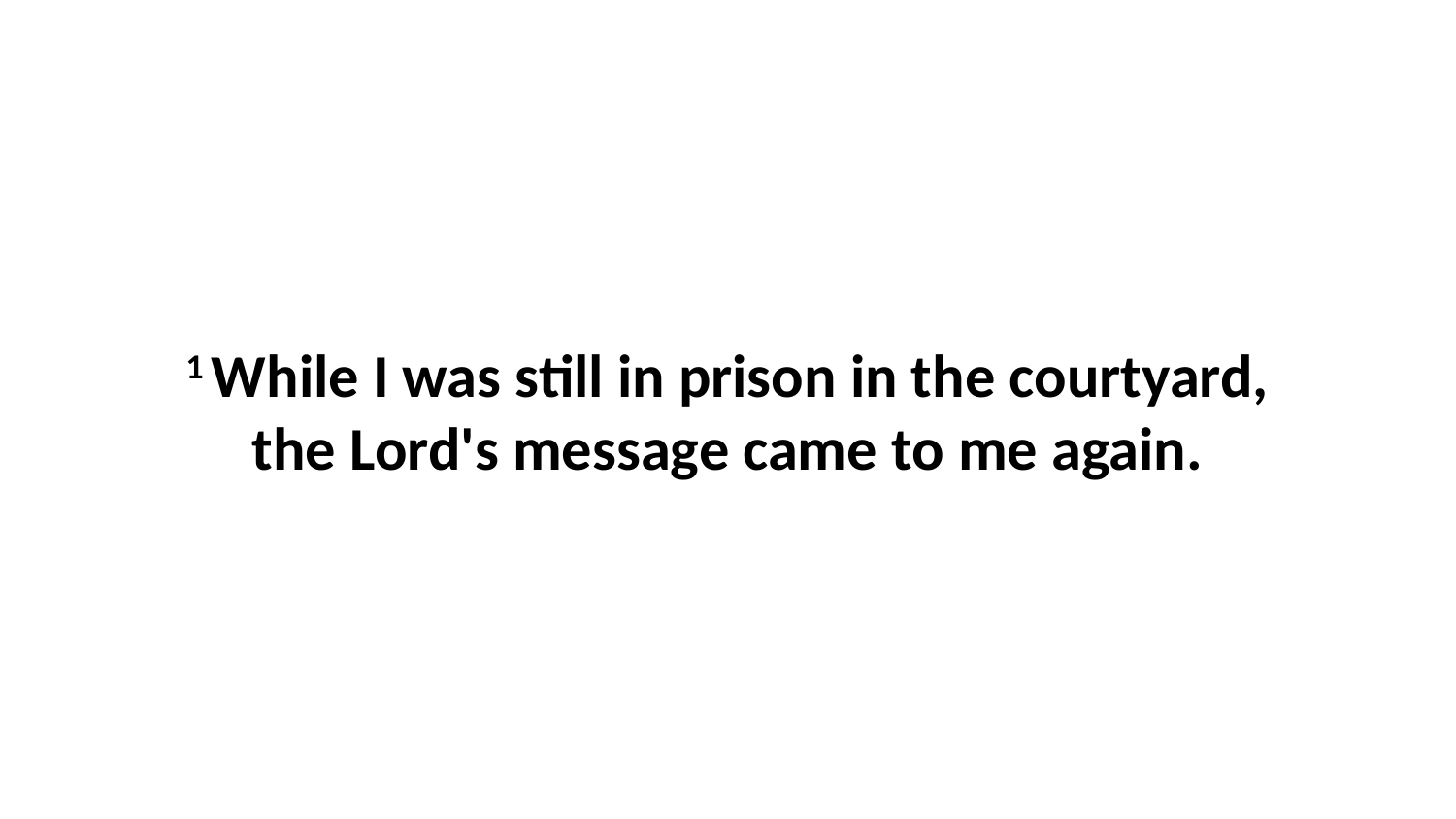

1 While I was still in prison in the courtyard, the Lord's message came to me again.